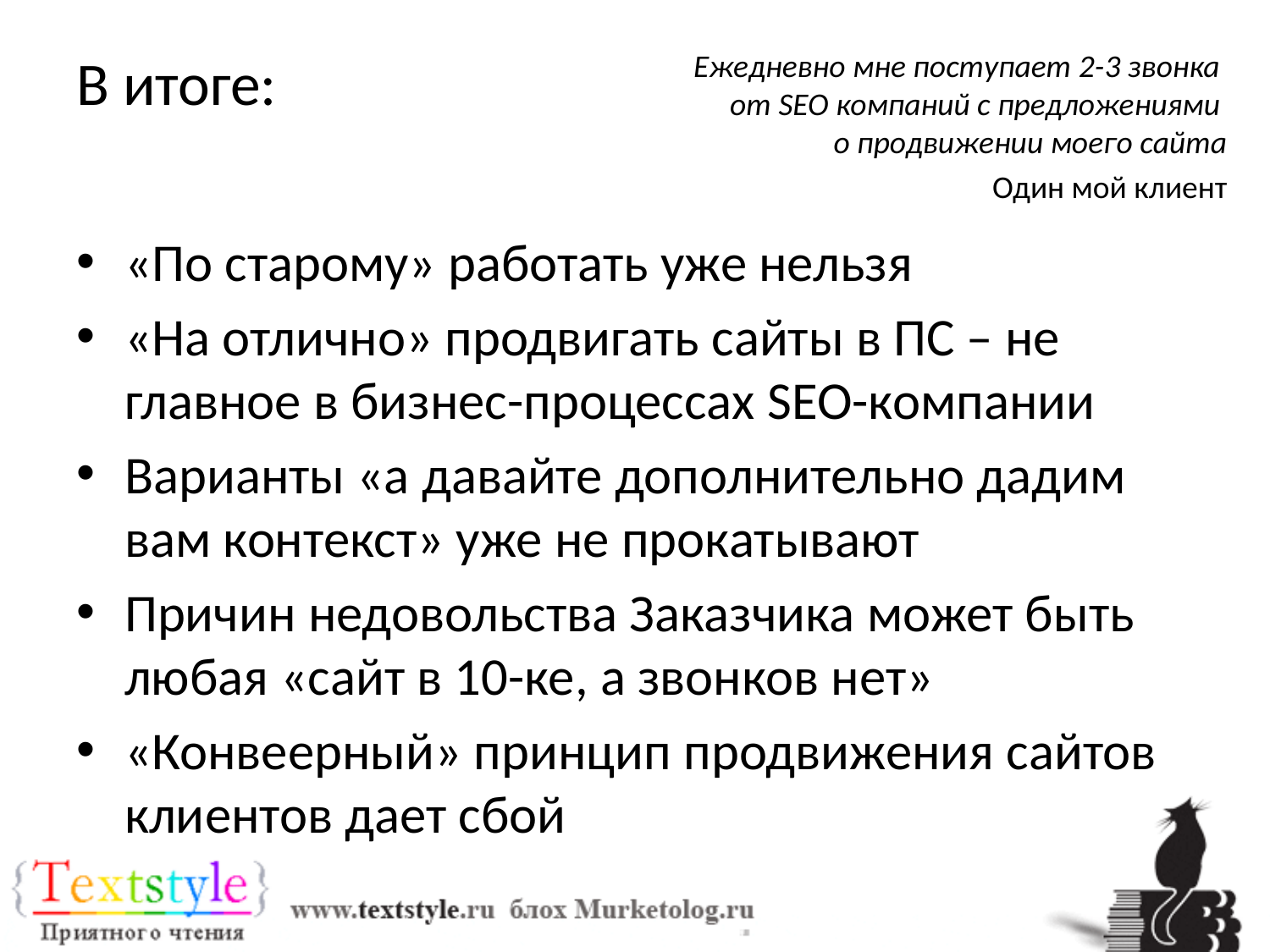

# В итоге:
Ежедневно мне поступает 2-3 звонка
от SEO компаний с предложениями
о продвижении моего сайта
Один мой клиент

«По старому» работать уже нельзя
«На отлично» продвигать сайты в ПС – не главное в бизнес-процессах SEO-компании
Варианты «а давайте дополнительно дадим вам контекст» уже не прокатывают
Причин недовольства Заказчика может быть любая «сайт в 10-ке, а звонков нет»
«Конвеерный» принцип продвижения сайтов клиентов дает сбой